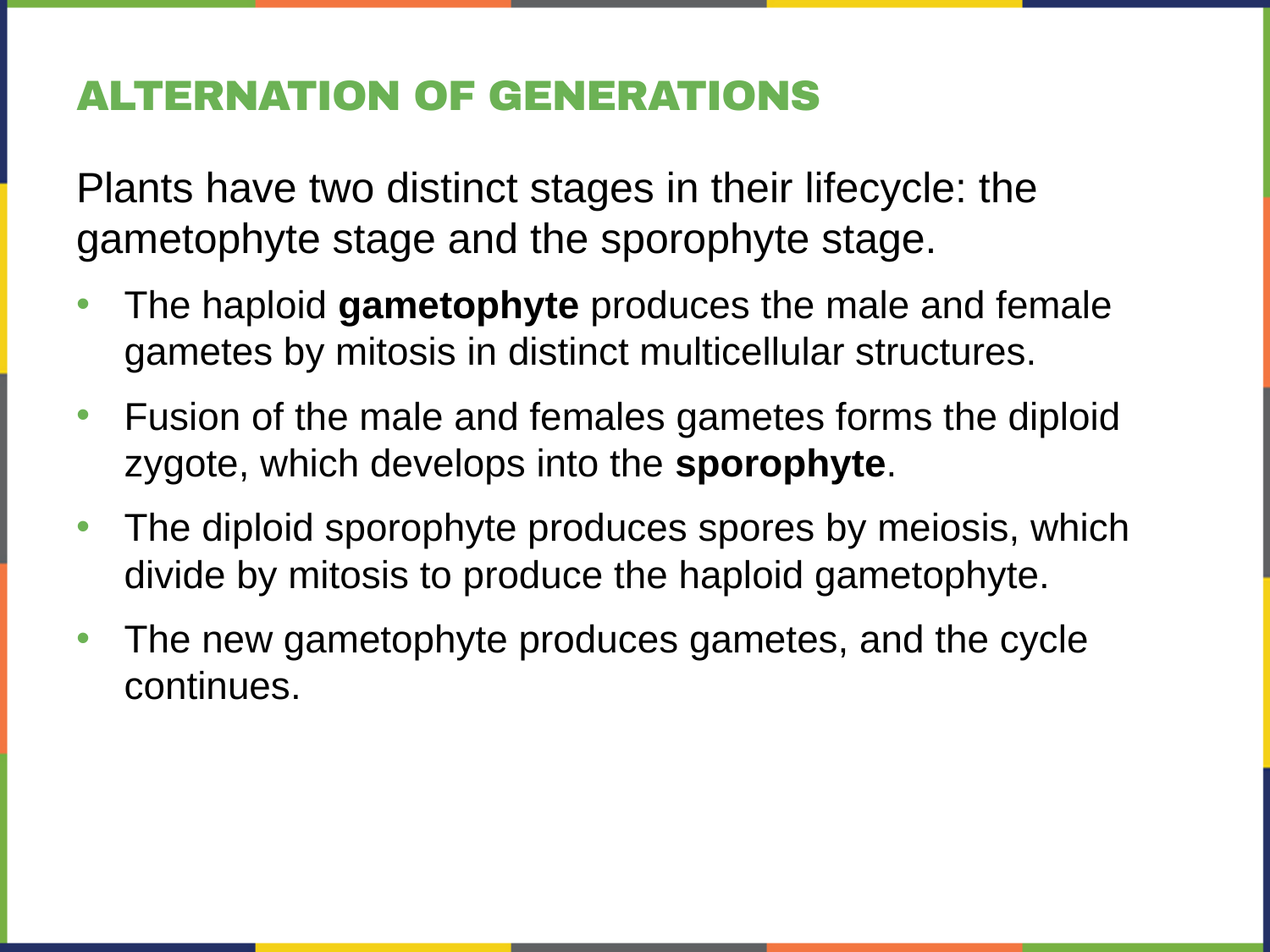

# Alternation of generations
Plants have two distinct stages in their lifecycle: the gametophyte stage and the sporophyte stage.
The haploid gametophyte produces the male and female gametes by mitosis in distinct multicellular structures.
Fusion of the male and females gametes forms the diploid zygote, which develops into the sporophyte.
The diploid sporophyte produces spores by meiosis, which divide by mitosis to produce the haploid gametophyte.
The new gametophyte produces gametes, and the cycle continues.